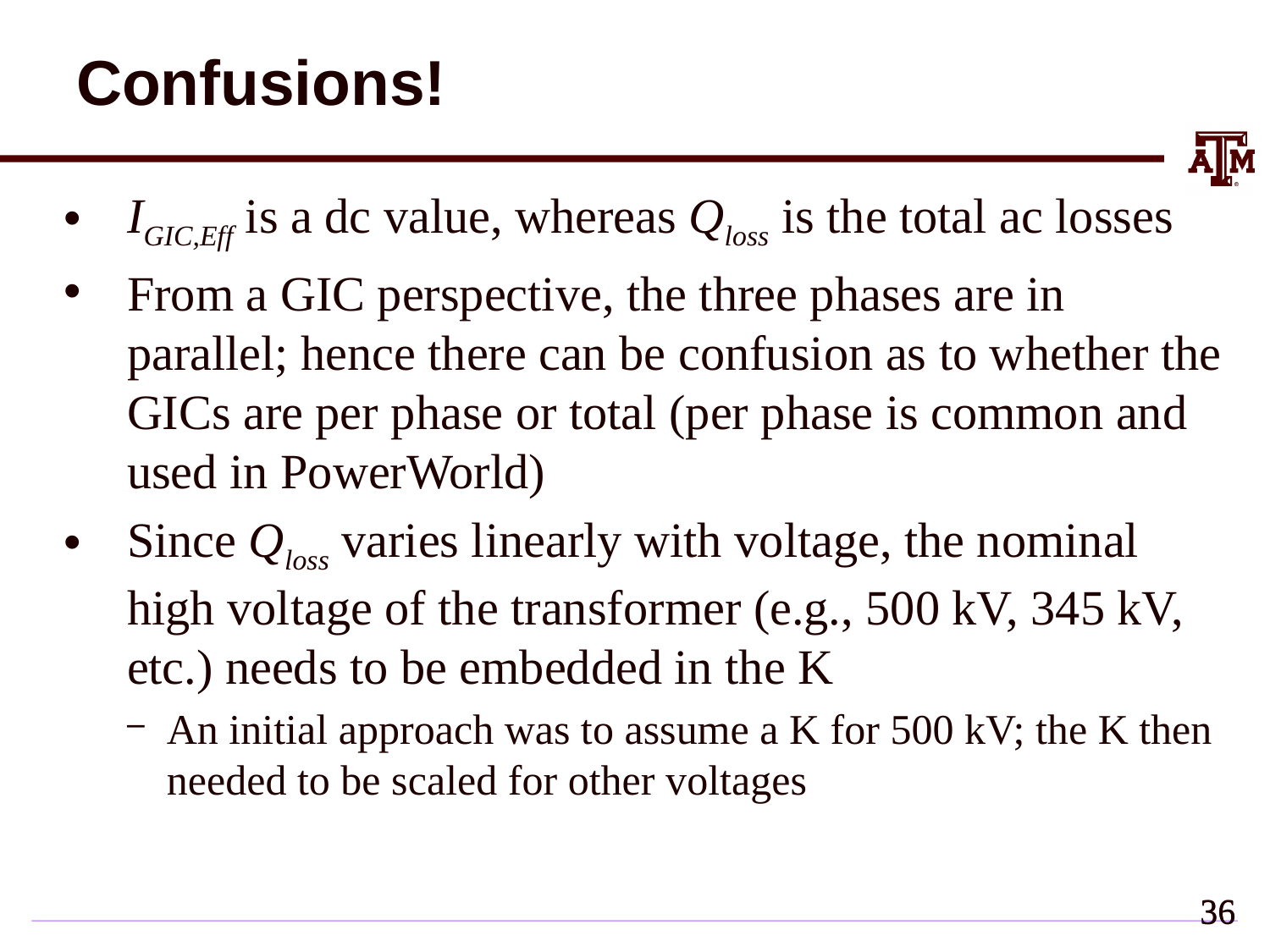

# Confusions!
IGIC,Eff is a dc value, whereas Qloss is the total ac losses
From a GIC perspective, the three phases are in parallel; hence there can be confusion as to whether the GICs are per phase or total (per phase is common and used in PowerWorld)
Since Qloss varies linearly with voltage, the nominal high voltage of the transformer (e.g., 500 kV, 345 kV, etc.) needs to be embedded in the K
An initial approach was to assume a K for 500 kV; the K then needed to be scaled for other voltages

36